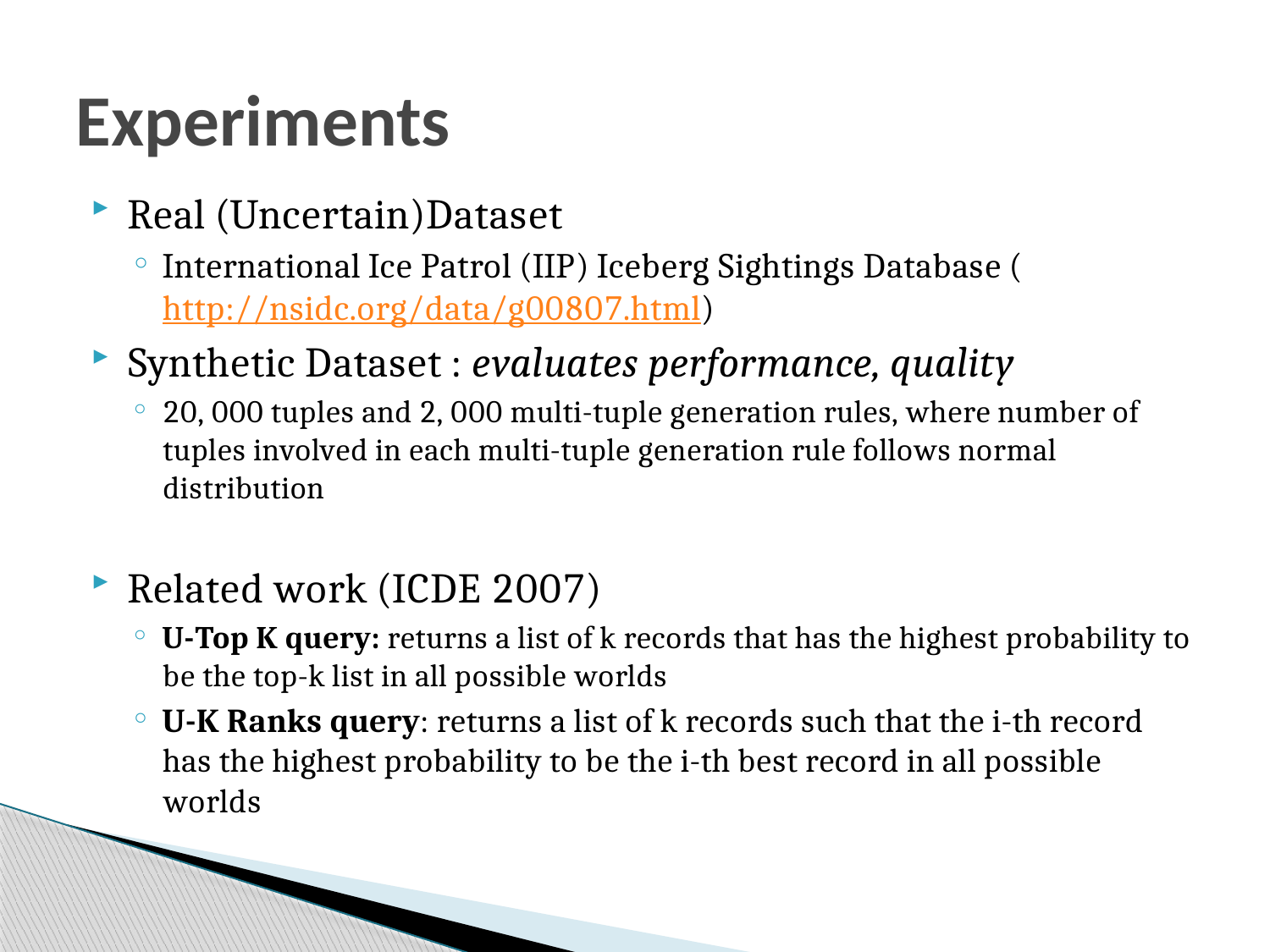

# Experiments
Real (Uncertain)Dataset
International Ice Patrol (IIP) Iceberg Sightings Database (http://nsidc.org/data/g00807.html)
Synthetic Dataset : evaluates performance, quality
20, 000 tuples and 2, 000 multi-tuple generation rules, where number of tuples involved in each multi-tuple generation rule follows normal distribution

Related work (ICDE 2007)
U-Top K query: returns a list of k records that has the highest probability to be the top-k list in all possible worlds
U-K Ranks query: returns a list of k records such that the i-th record has the highest probability to be the i-th best record in all possible worlds